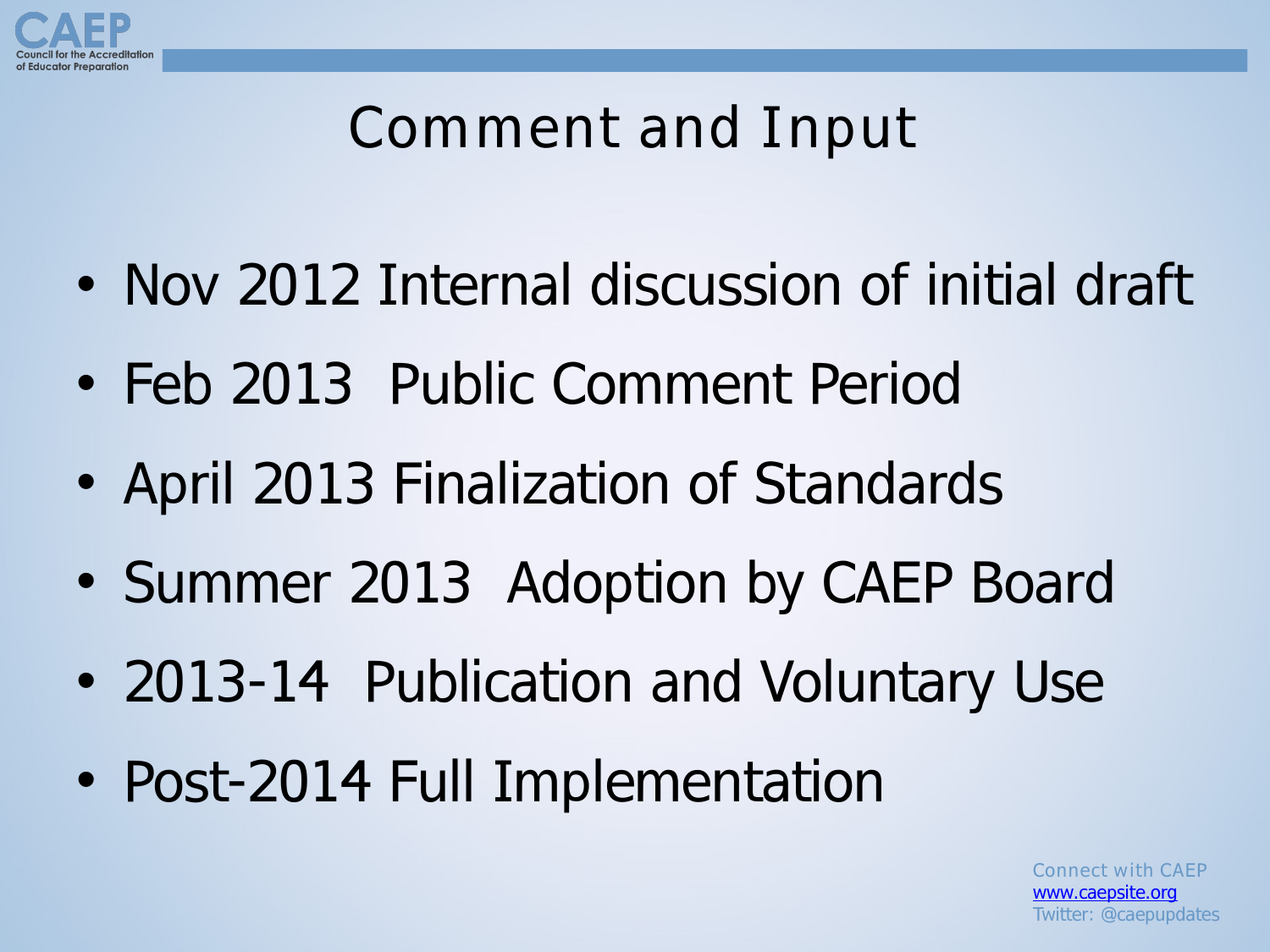

# Comment and Input
Nov 2012 Internal discussion of initial draft
Feb 2013  Public Comment Period
April 2013 Finalization of Standards
Summer 2013  Adoption by CAEP Board
2013-14  Publication and Voluntary Use
Post-2014 Full Implementation